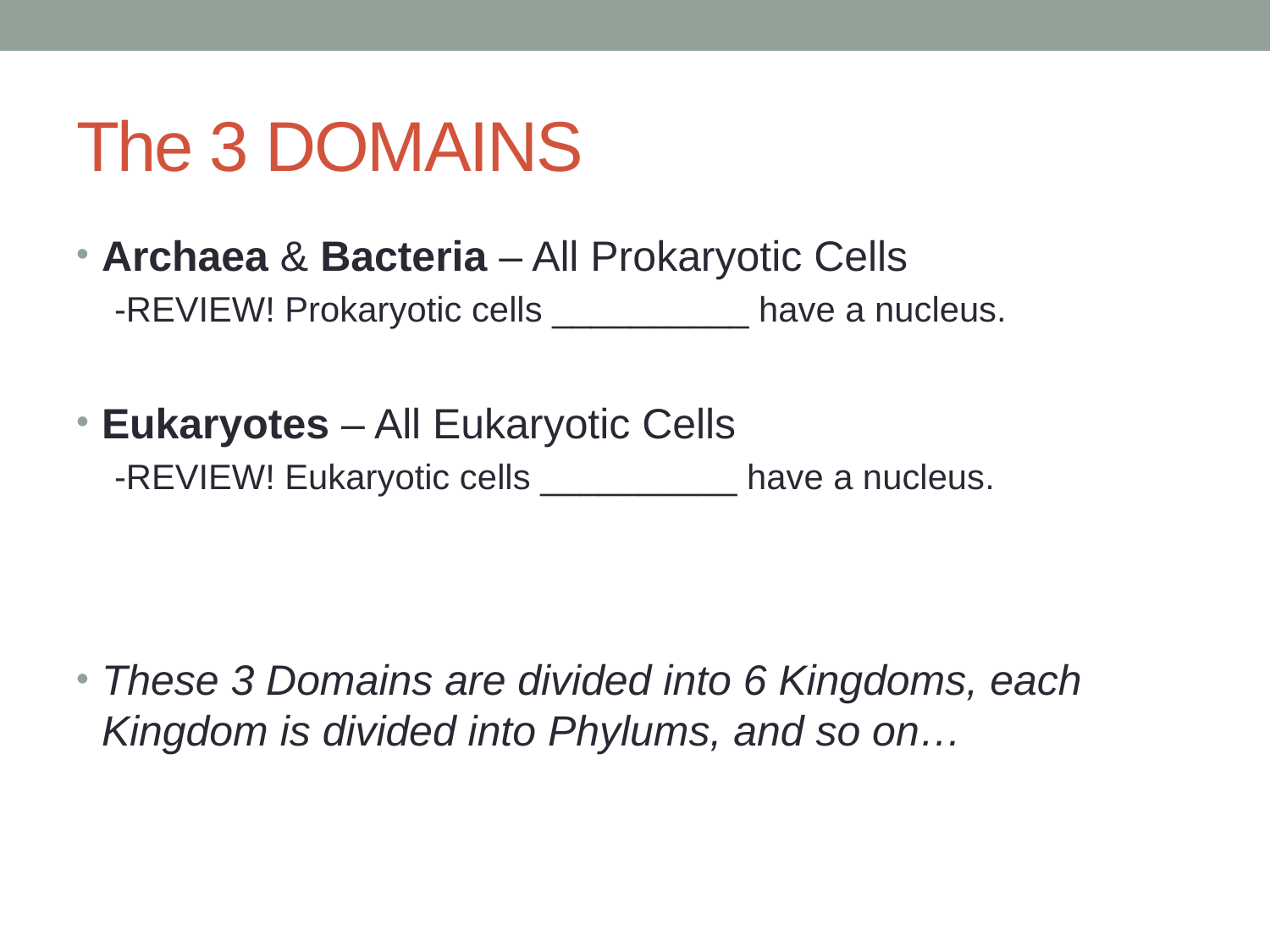

# The 3 DOMAINS
Archaea & Bacteria – All Prokaryotic Cells
-REVIEW! Prokaryotic cells __________ have a nucleus.

Eukaryotes – All Eukaryotic Cells
-REVIEW! Eukaryotic cells __________ have a nucleus.

These 3 Domains are divided into 6 Kingdoms, each Kingdom is divided into Phylums, and so on…